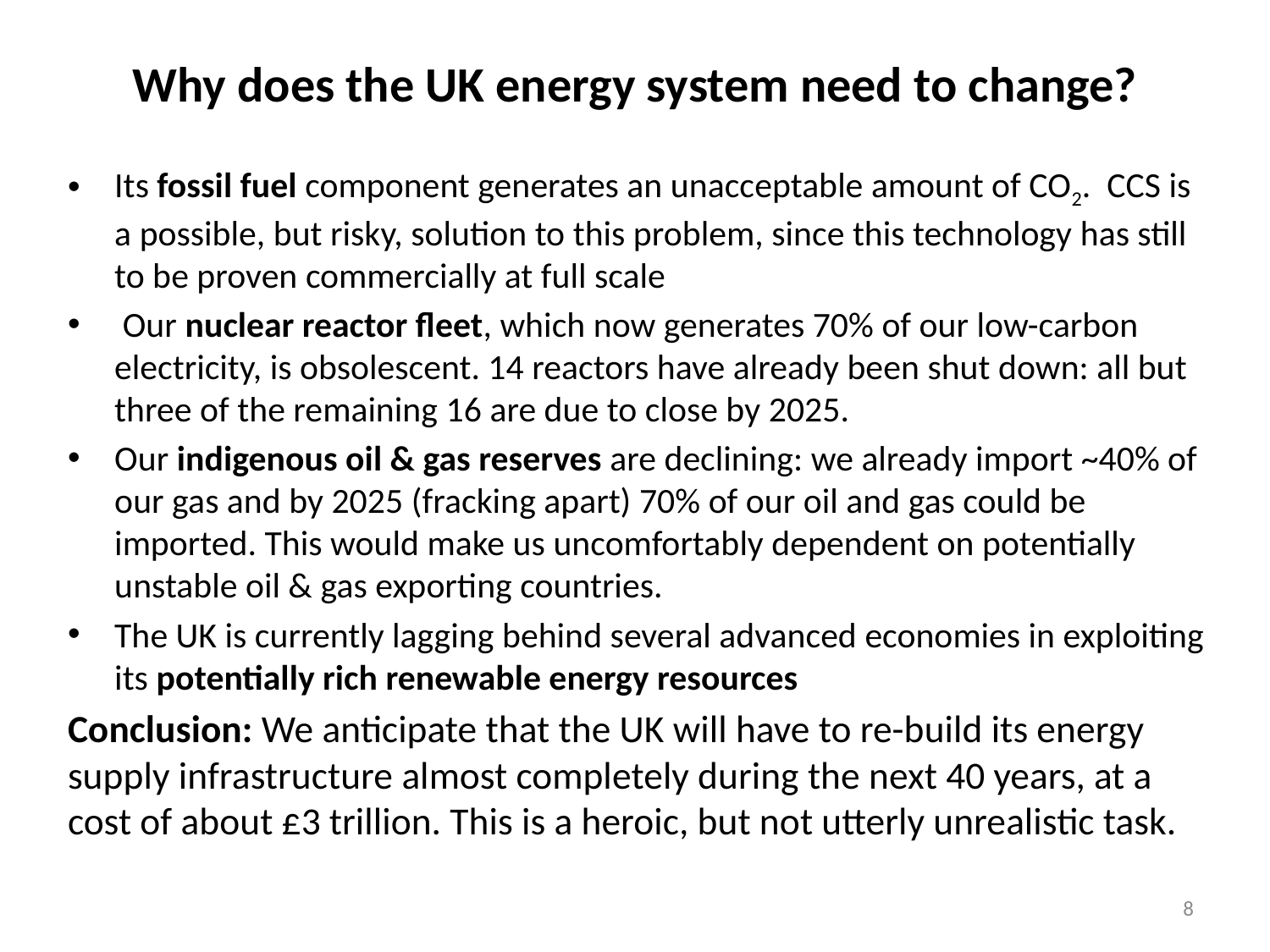

# Why does the UK energy system need to change?
Its fossil fuel component generates an unacceptable amount of CO2.  CCS is a possible, but risky, solution to this problem, since this technology has still to be proven commercially at full scale
 Our nuclear reactor fleet, which now generates 70% of our low-carbon electricity, is obsolescent. 14 reactors have already been shut down: all but three of the remaining 16 are due to close by 2025.
Our indigenous oil & gas reserves are declining: we already import ~40% of our gas and by 2025 (fracking apart) 70% of our oil and gas could be imported. This would make us uncomfortably dependent on potentially unstable oil & gas exporting countries.
The UK is currently lagging behind several advanced economies in exploiting its potentially rich renewable energy resources
Conclusion: We anticipate that the UK will have to re-build its energy supply infrastructure almost completely during the next 40 years, at a cost of about £3 trillion. This is a heroic, but not utterly unrealistic task.
8